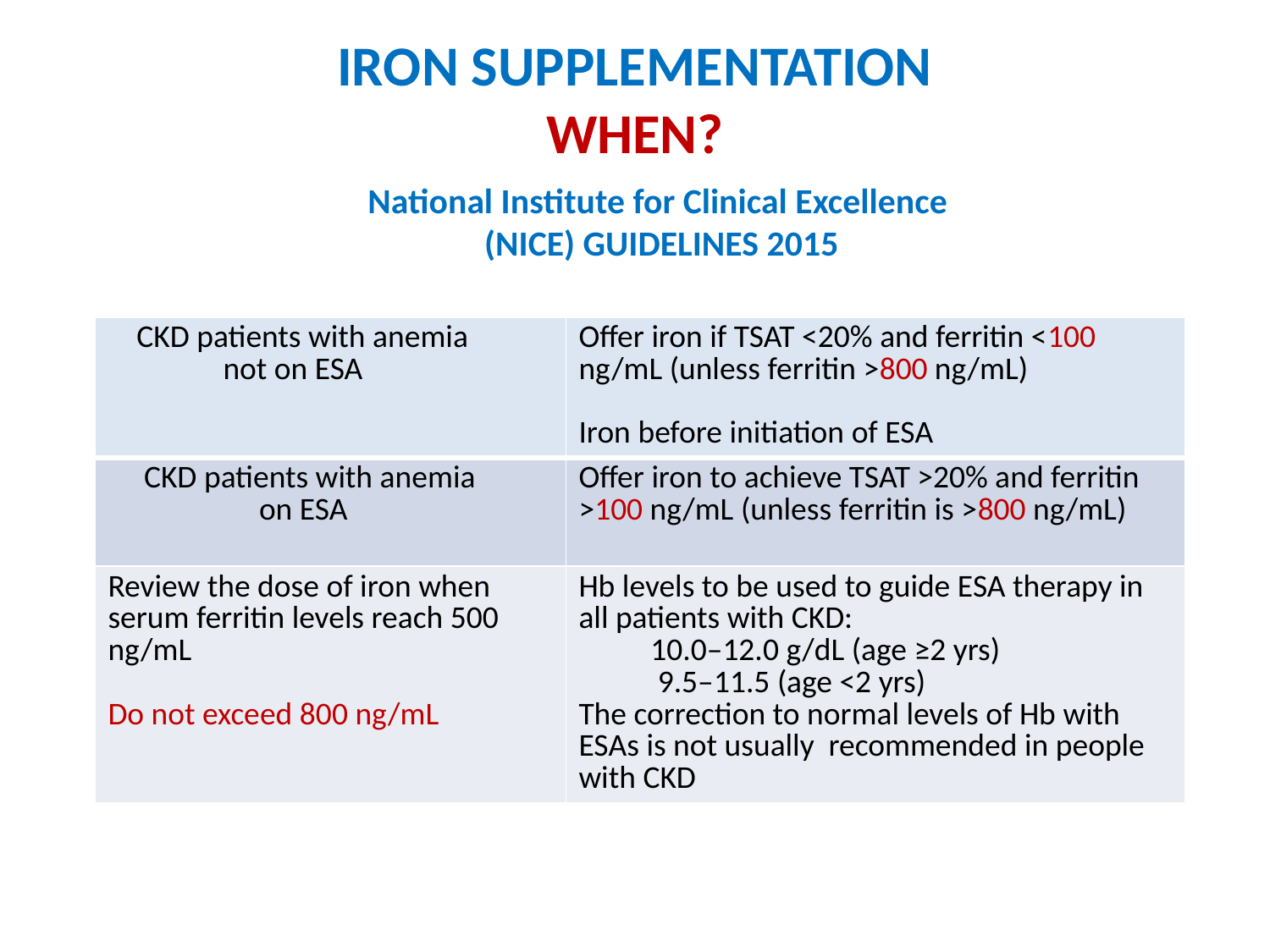

IRON SUPPLEMENTATION
WHEN?
National Institute for Clinical Excellence
 (NICE) GUIDELINES 2015
| CKD patients with anemia not on ESA | Offer iron if TSAT <20% and ferritin <100 ng/mL (unless ferritin >800 ng/mL) Iron before initiation of ESA |
| --- | --- |
| CKD patients with anemia on ESA | Offer iron to achieve TSAT >20% and ferritin >100 ng/mL (unless ferritin is >800 ng/mL) |
| Review the dose of iron when serum ferritin levels reach 500 ng/mL Do not exceed 800 ng/mL | Hb levels to be used to guide ESA therapy in all patients with CKD: 10.0–12.0 g/dL (age ≥2 yrs) 9.5–11.5 (age <2 yrs) The correction to normal levels of Hb with ESAs is not usually recommended in people with CKD |